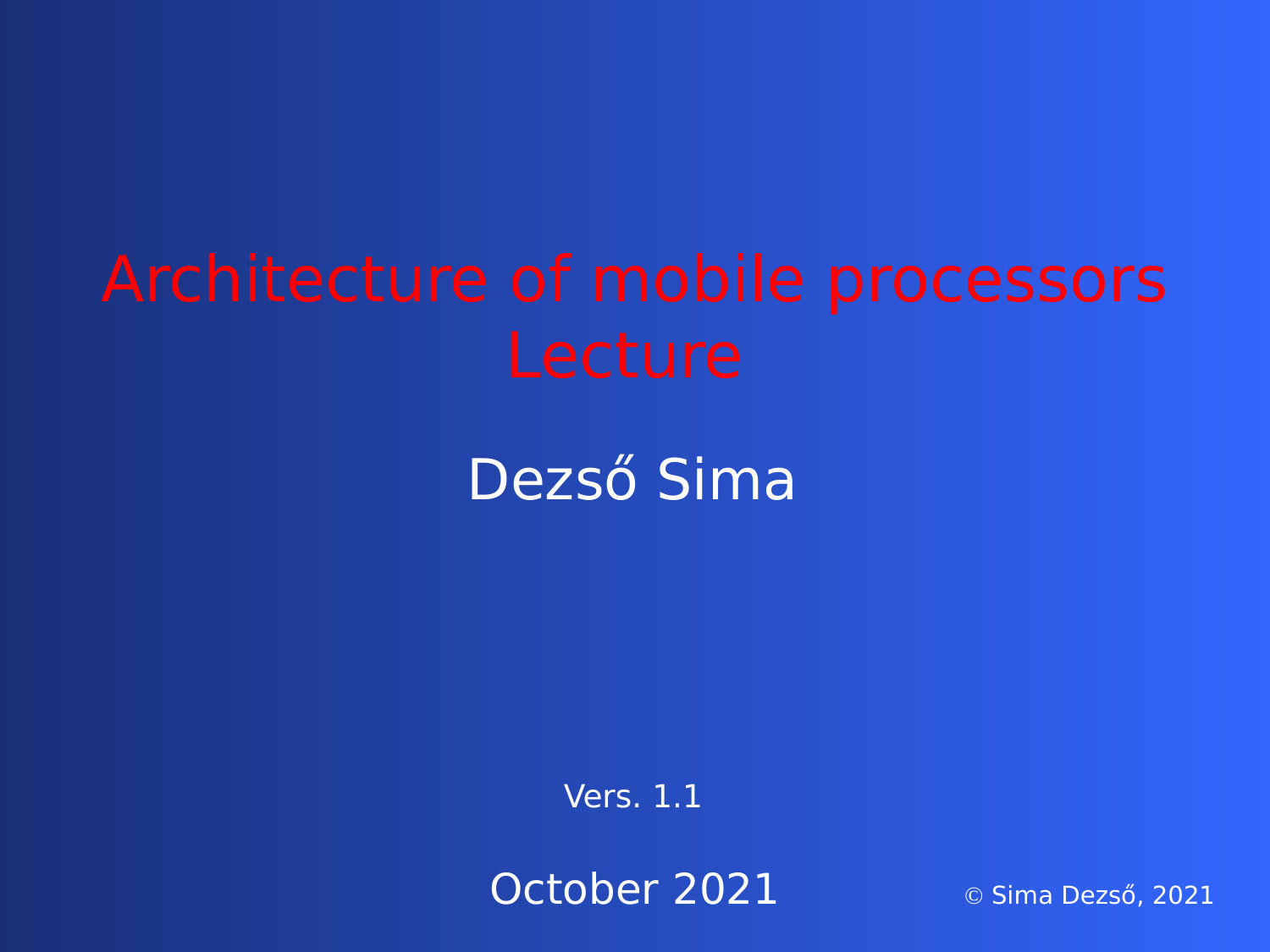

Architecture of mobile processors Lecture
Dezső Sima
Vers. 1.1
October 2021
© Sima Dezső, 2021